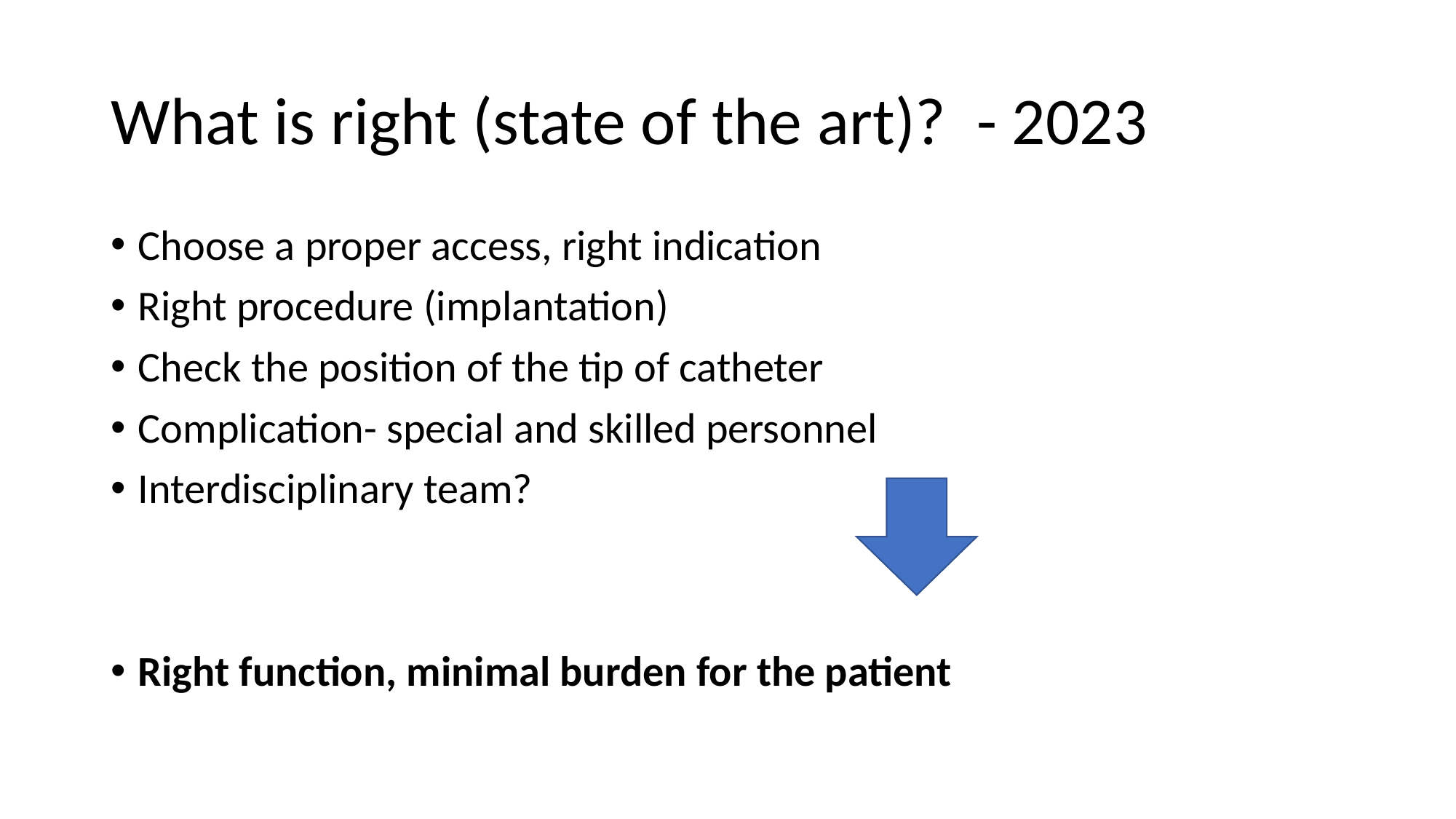

# What is right (state of the art)?  - 2023
Choose a proper access, right indication
Right procedure (implantation)
Check the position of the tip of catheter
Complication- special and skilled personnel
Interdisciplinary team?

Right function, minimal burden for the patient